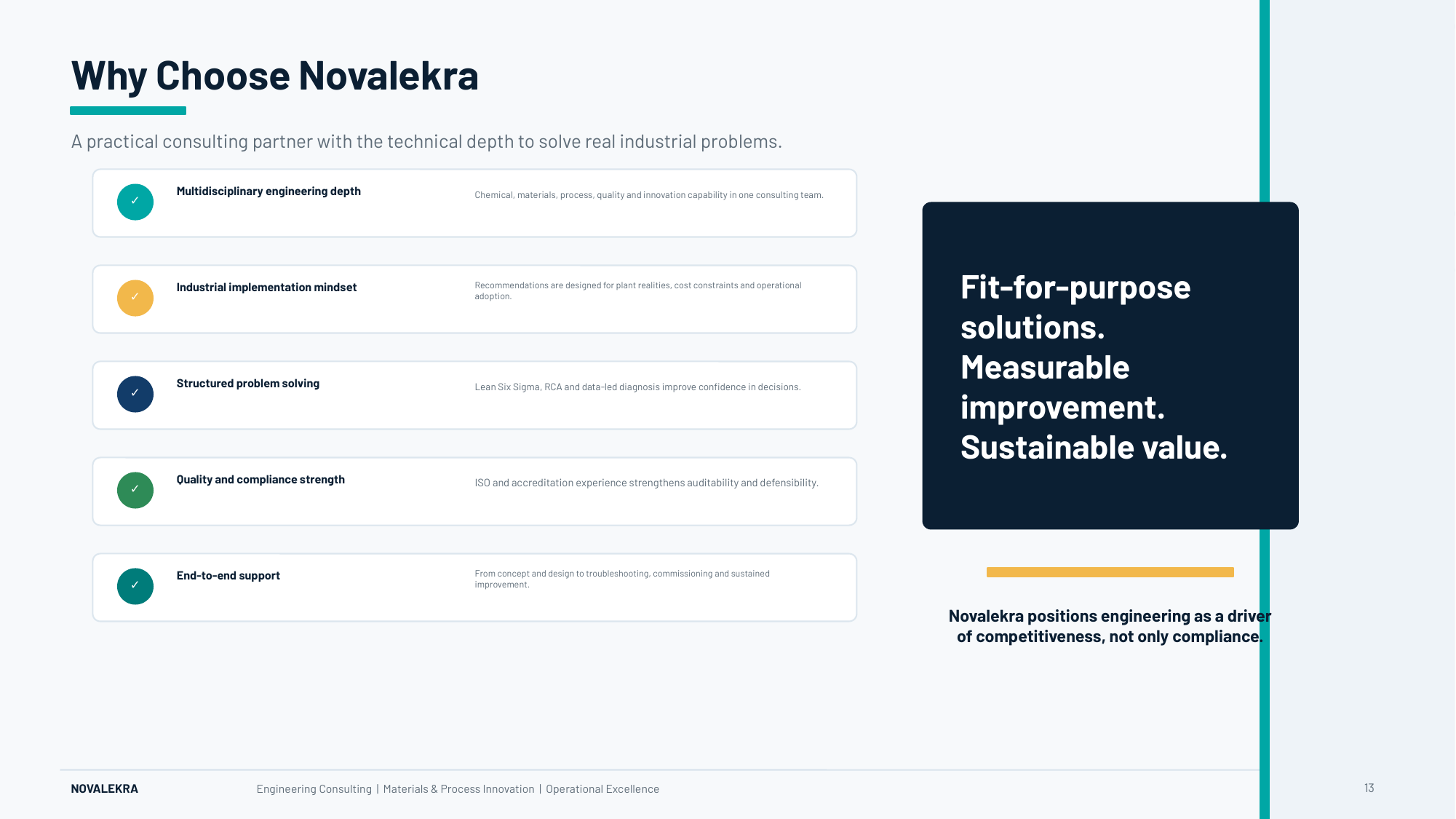

Why Choose Novalekra

A practical consulting partner with the technical depth to solve real industrial problems.

Multidisciplinary engineering depth
Chemical, materials, process, quality and innovation capability in one consulting team.

✓

Fit-for-purpose solutions. Measurable improvement. Sustainable value.

Industrial implementation mindset
Recommendations are designed for plant realities, cost constraints and operational adoption.

✓

Structured problem solving
Lean Six Sigma, RCA and data-led diagnosis improve confidence in decisions.

✓

Quality and compliance strength
ISO and accreditation experience strengthens auditability and defensibility.

✓

End-to-end support
From concept and design to troubleshooting, commissioning and sustained improvement.

✓
Novalekra positions engineering as a driver of competitiveness, not only compliance.
13